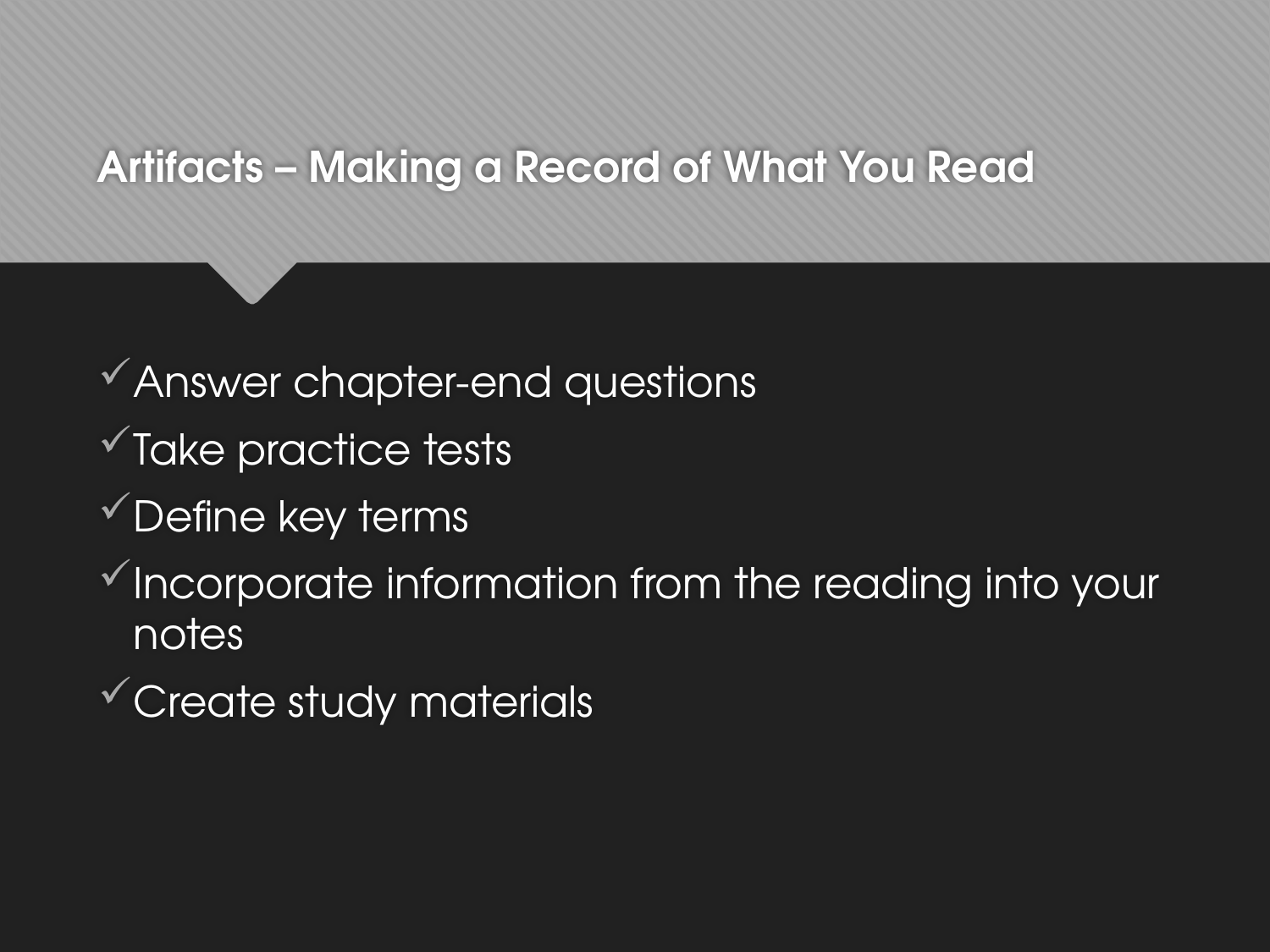

# Artifacts – Making a Record of What You Read
Answer chapter-end questions
Take practice tests
Define key terms
Incorporate information from the reading into your notes
Create study materials